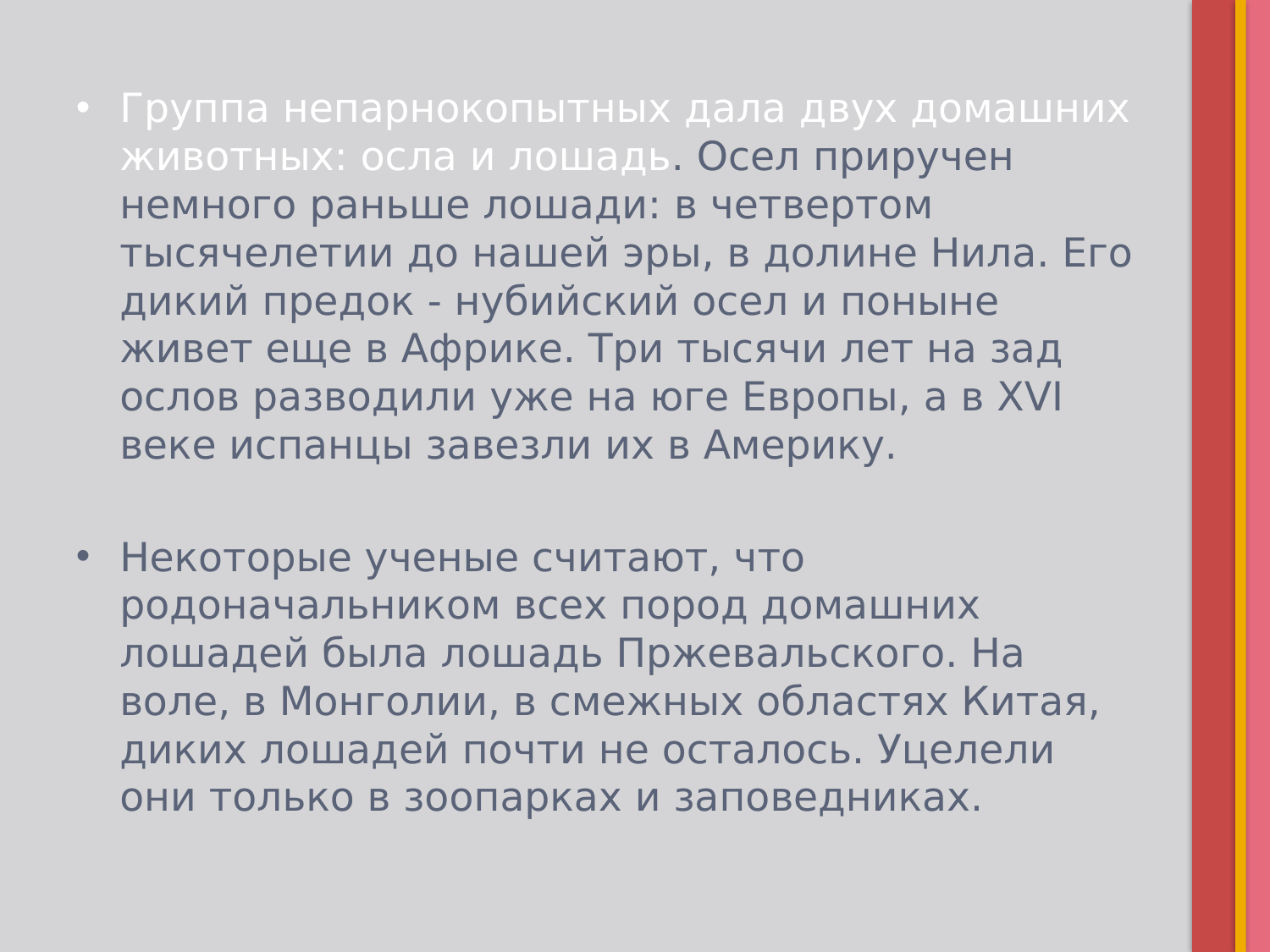

Группа непарнокопытных дала двух домашних животных: осла и лошадь. Осел приручен немного раньше лошади: в четвертом тысячелетии до нашей эры, в долине Нила. Его дикий предок - нубийский осел и поныне живет еще в Африке. Три тысячи лет на зад ослов разводили уже на юге Европы, а в XVI веке испанцы завезли их в Америку.

Некоторые ученые считают, что родоначальником всех пород домашних лошадей была лошадь Пржевальского. На воле, в Монголии, в смежных областях Китая, диких лошадей почти не осталось. Уцелели они только в зоопарках и заповедниках.